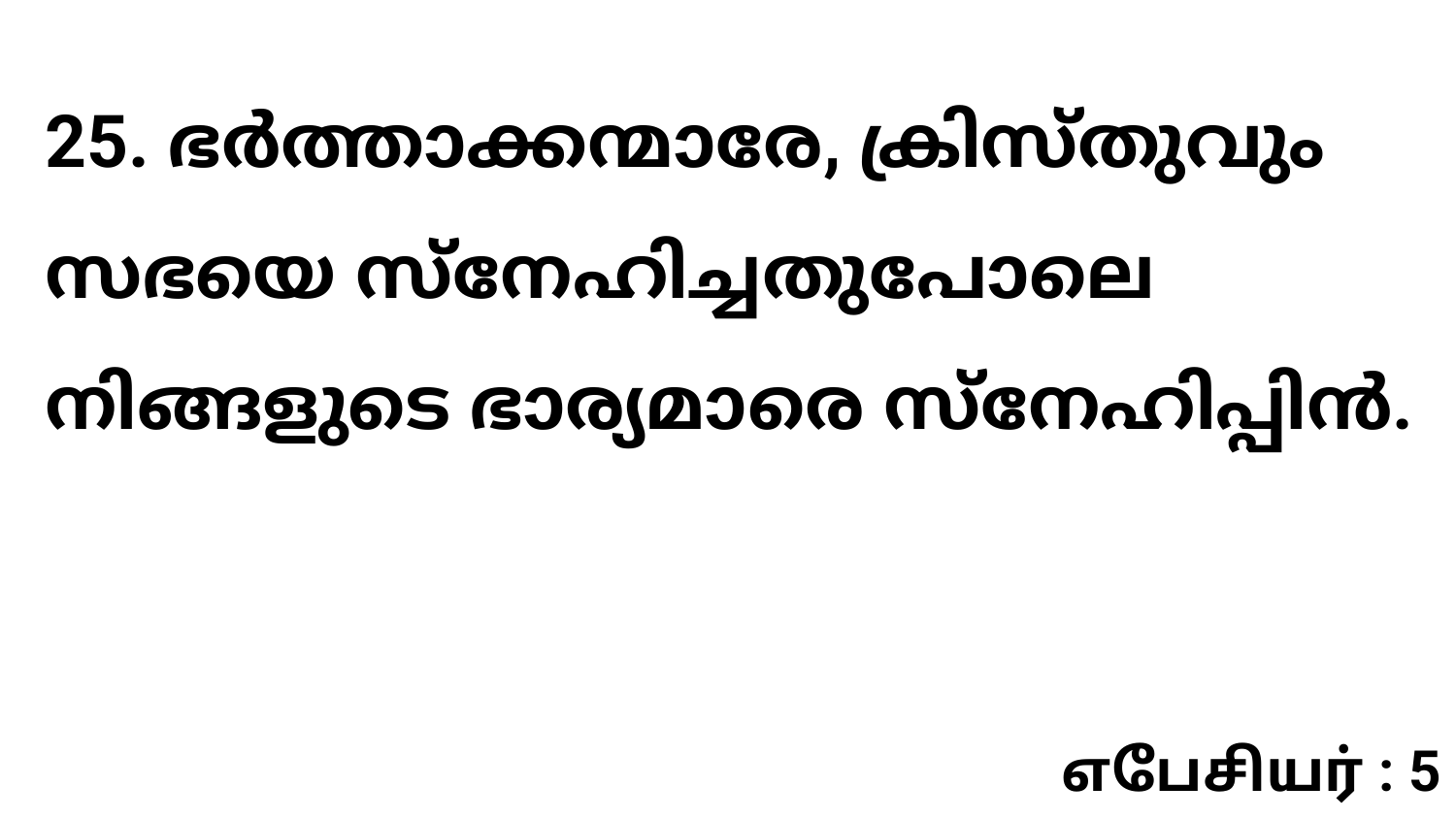

25. ഭർത്താക്കന്മാരേ, ക്രിസ്തുവും സഭയെ സ്നേഹിച്ചതുപോലെ നിങ്ങളുടെ ഭാര്യമാരെ സ്നേഹിപ്പിൻ.
எபேசியர் : 5